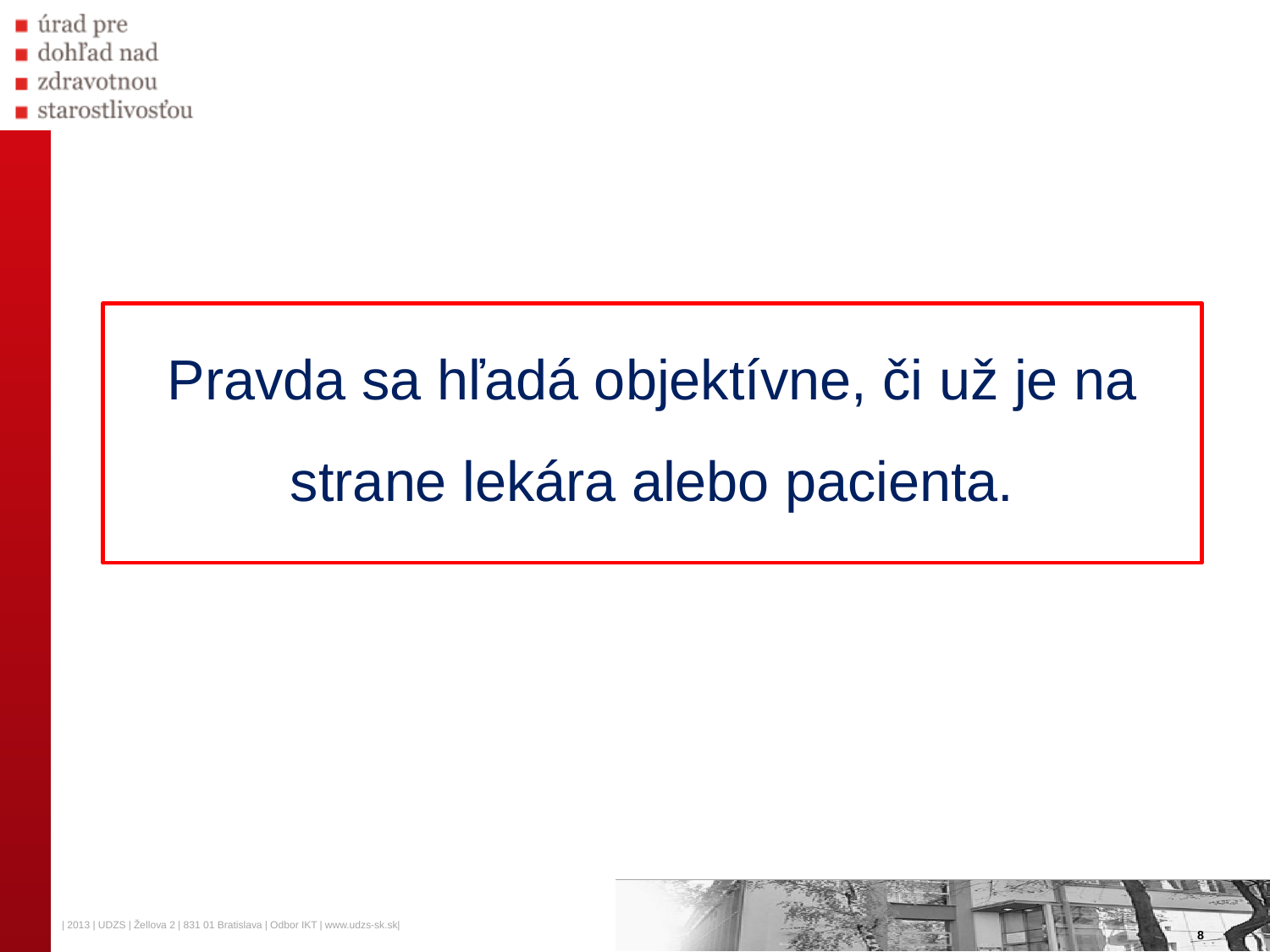

# Pravda sa hľadá objektívne, či už je na strane lekára alebo pacienta.